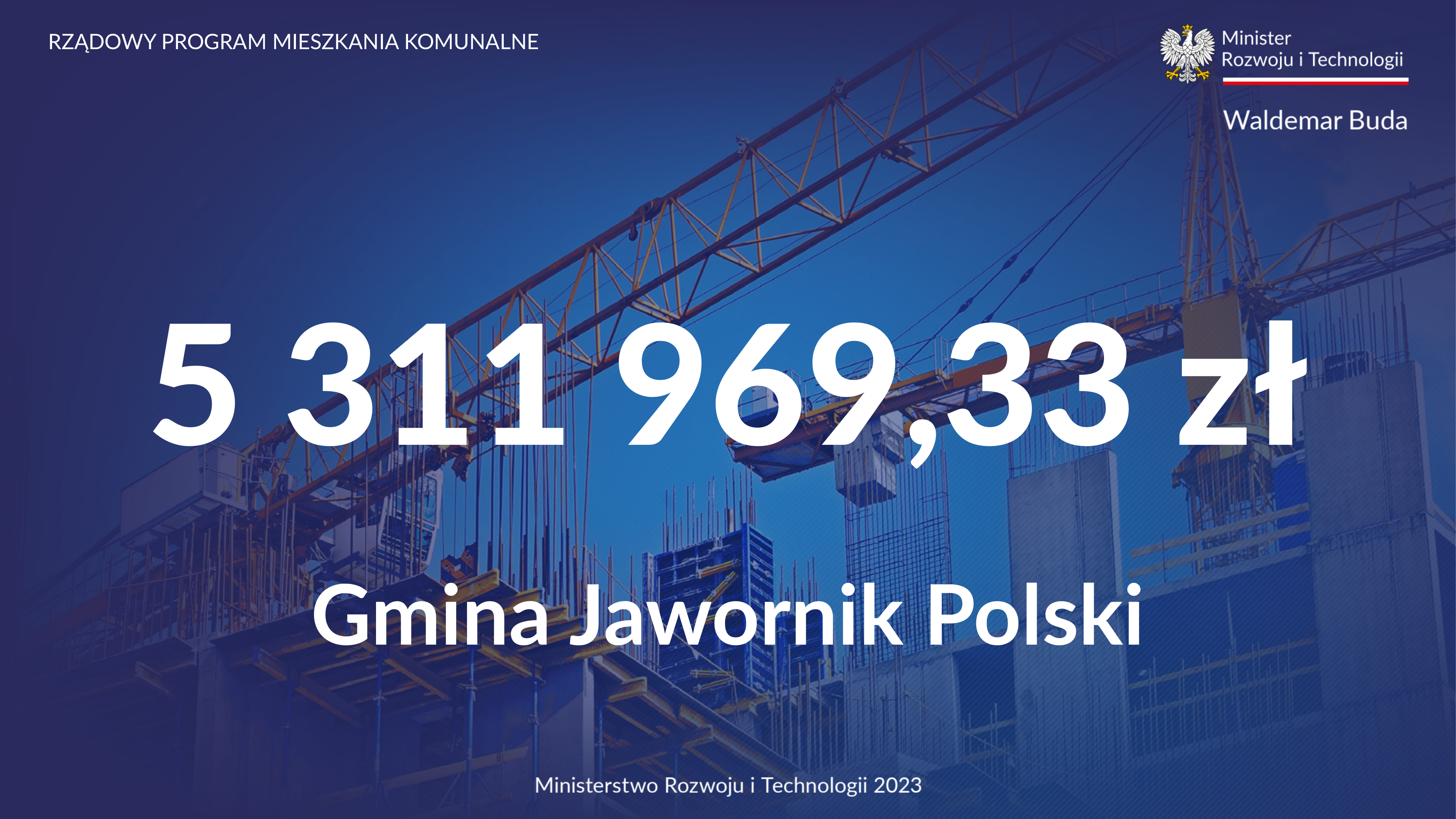

5 311 969,33 zł
Gmina Jawornik Polski